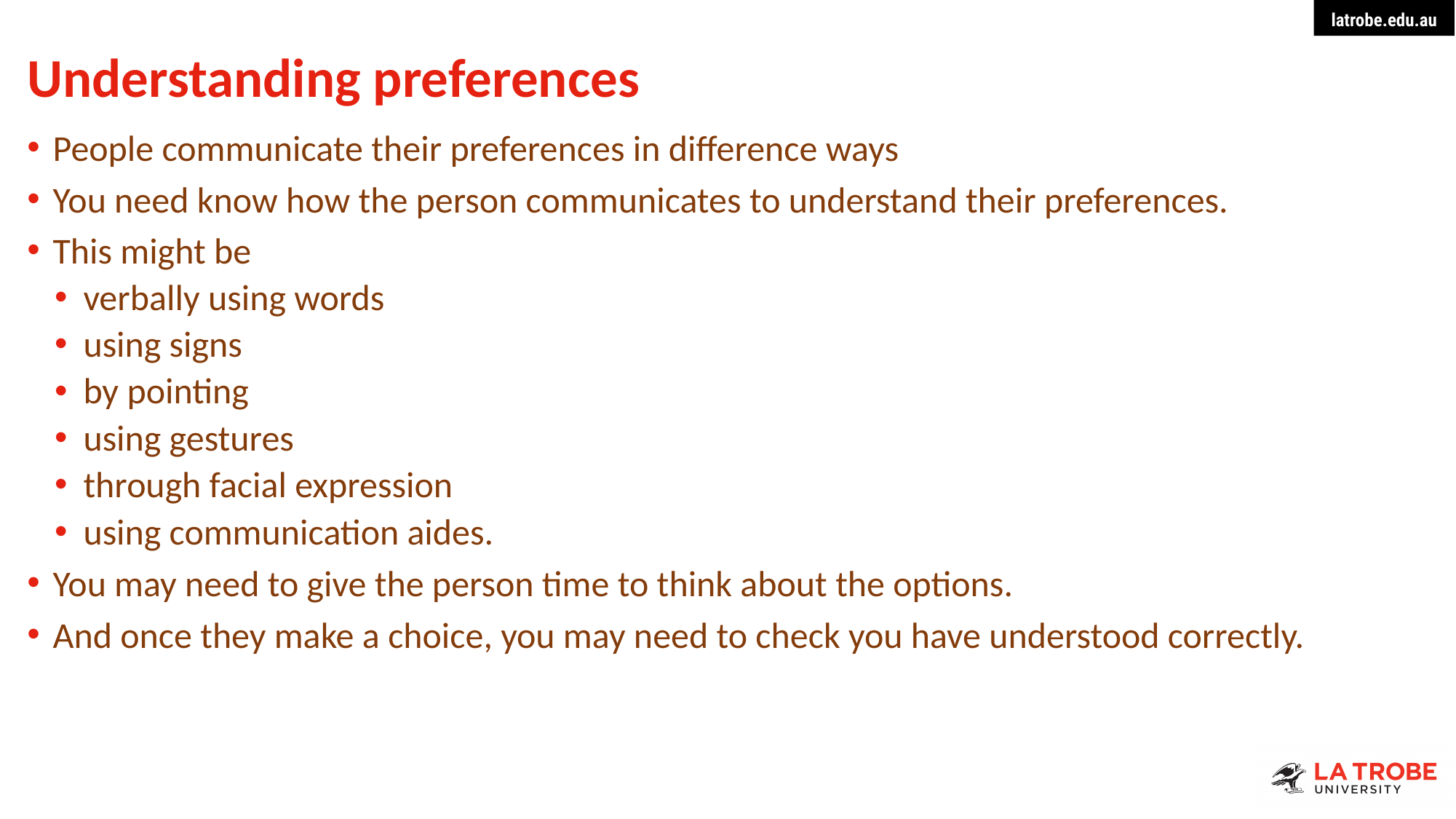

# Understanding preferences
People communicate their preferences in difference ways
You need know how the person communicates to understand their preferences.
This might be
verbally using words
using signs
by pointing
using gestures
through facial expression
using communication aides.
You may need to give the person time to think about the options.
And once they make a choice, you may need to check you have understood correctly.